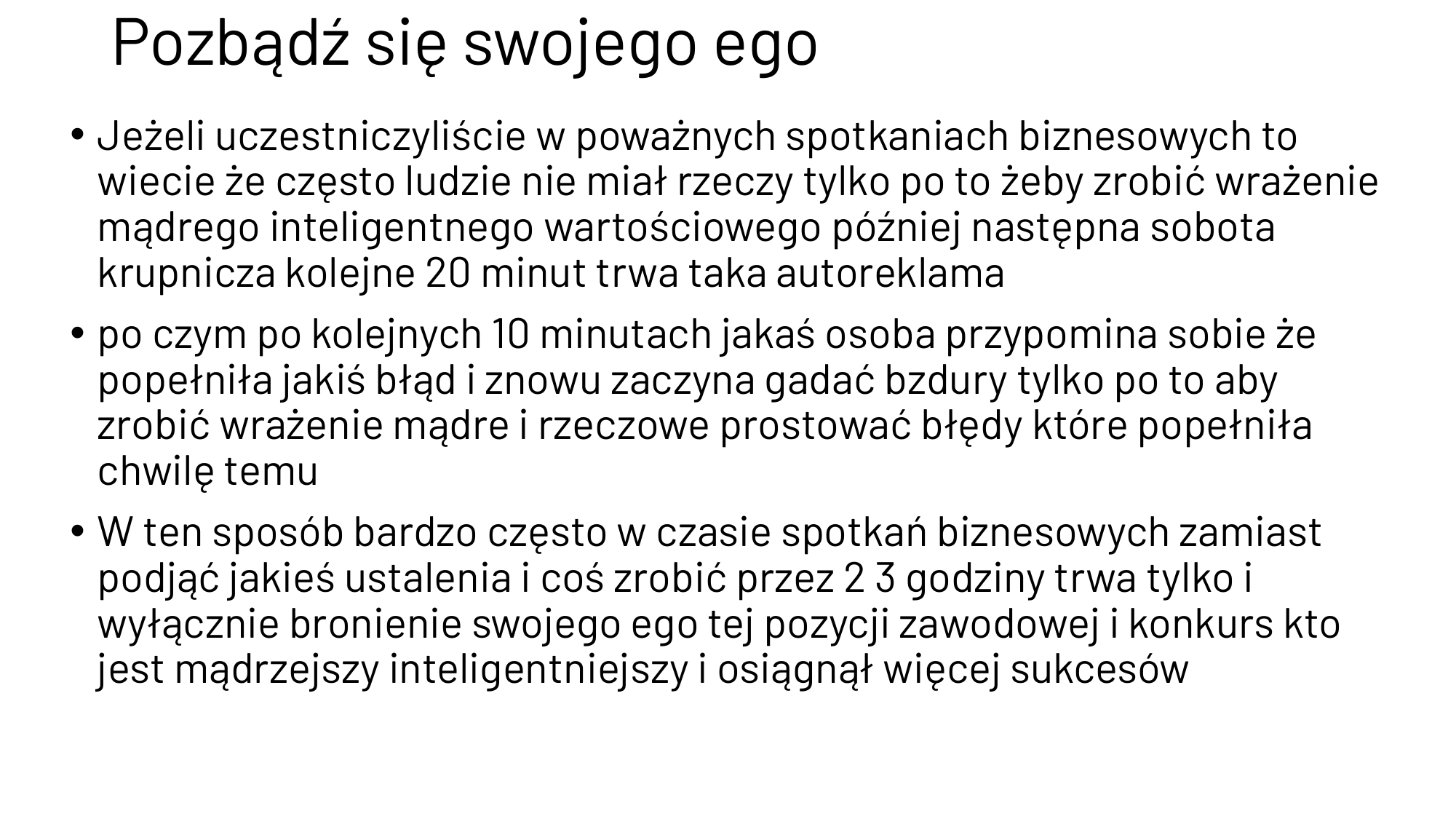

# Pozbądź się swojego ego
Jeżeli uczestniczyliście w poważnych spotkaniach biznesowych to wiecie że często ludzie nie miał rzeczy tylko po to żeby zrobić wrażenie mądrego inteligentnego wartościowego później następna sobota krupnicza kolejne 20 minut trwa taka autoreklama
po czym po kolejnych 10 minutach jakaś osoba przypomina sobie że popełniła jakiś błąd i znowu zaczyna gadać bzdury tylko po to aby zrobić wrażenie mądre i rzeczowe prostować błędy które popełniła chwilę temu
W ten sposób bardzo często w czasie spotkań biznesowych zamiast podjąć jakieś ustalenia i coś zrobić przez 2 3 godziny trwa tylko i wyłącznie bronienie swojego ego tej pozycji zawodowej i konkurs kto jest mądrzejszy inteligentniejszy i osiągnął więcej sukcesów